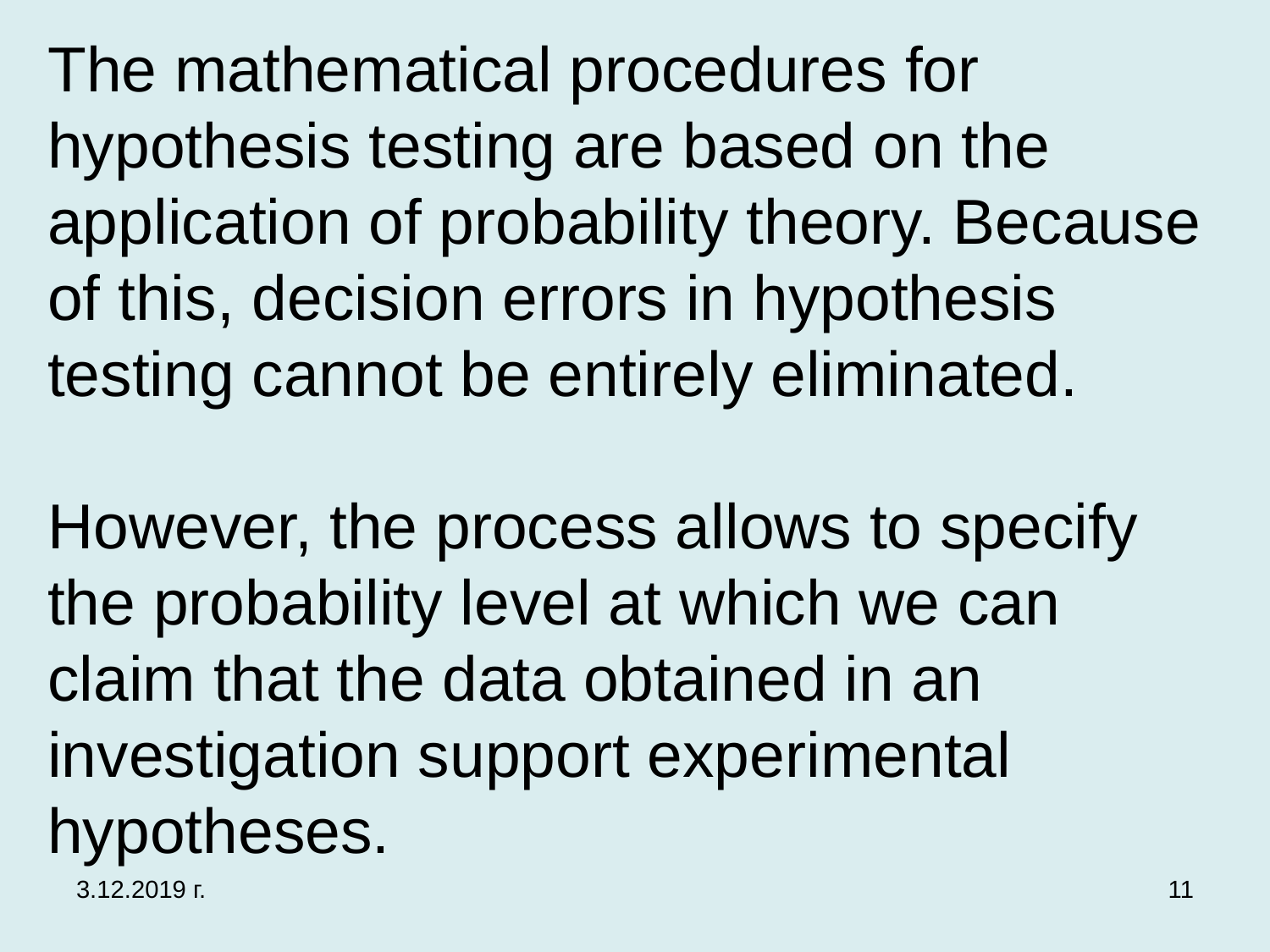

# The mathematical procedures for hypothesis testing are based on the application of probability theory. Because of this, decision errors in hypothesis testing cannot be entirely eliminated. However, the process allows to specify the probability level at which we can claim that the data obtained in an investigation support experimental hypotheses.
3.12.2019 г.
11